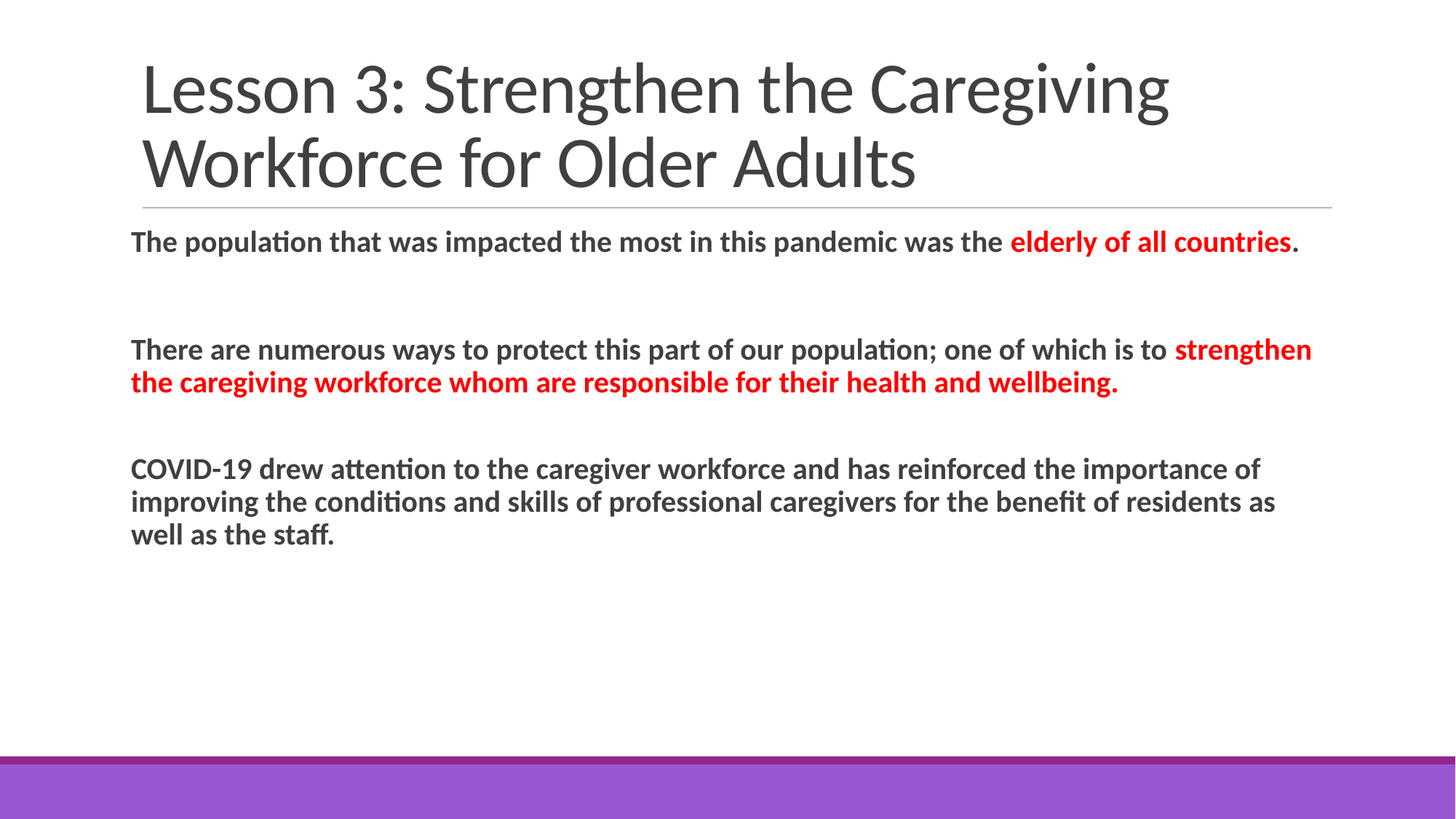

# Lesson 3: Strengthen the Caregiving Workforce for Older Adults
The population that was impacted the most in this pandemic was the elderly of all countries.

There are numerous ways to protect this part of our population; one of which is to strengthen the caregiving workforce whom are responsible for their health and wellbeing.
COVID-19 drew attention to the caregiver workforce and has reinforced the importance of improving the conditions and skills of professional caregivers for the benefit of residents as well as the staff.